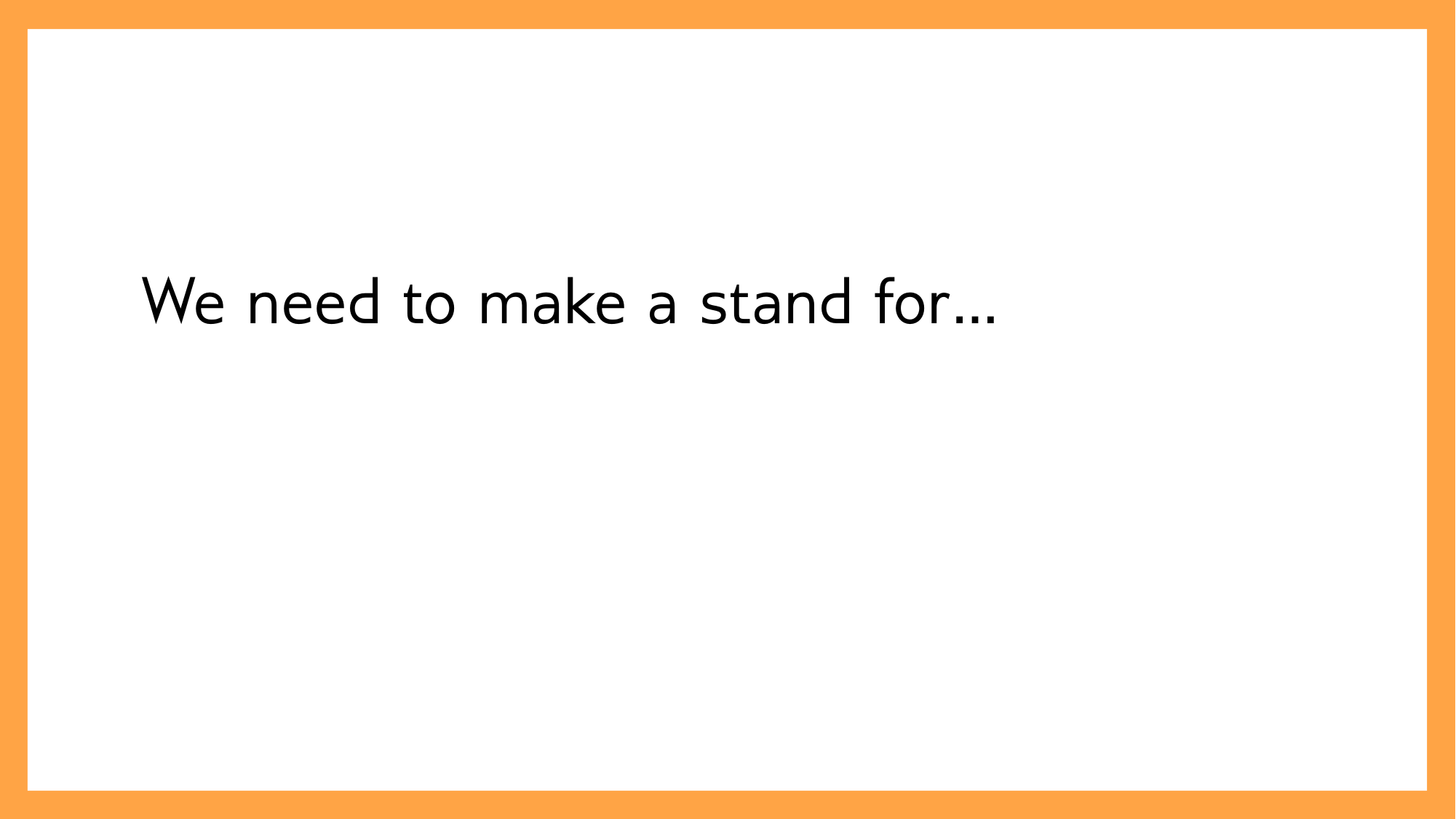

We need to make a stand for…